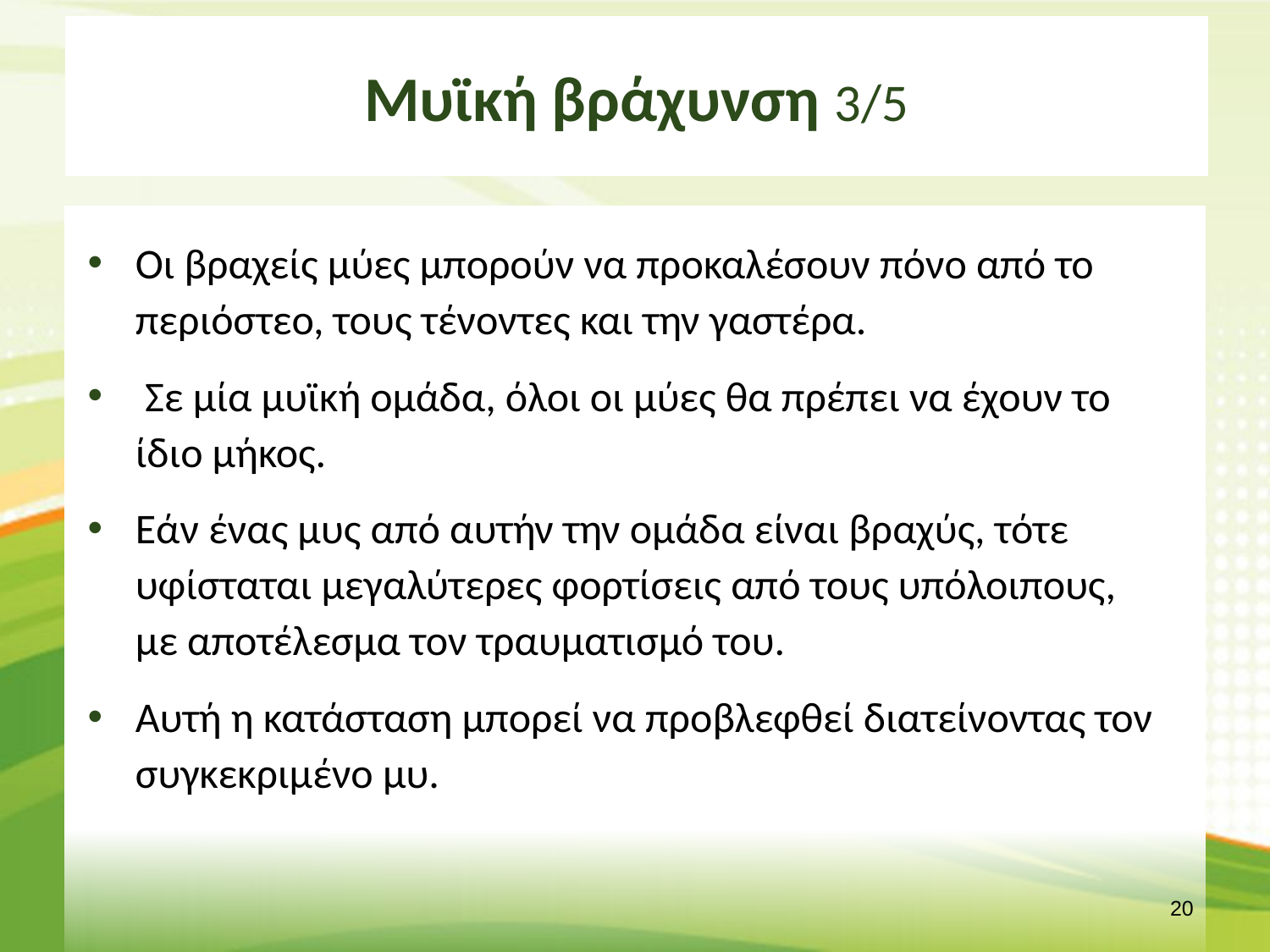

# Μυϊκή βράχυνση 3/5
Οι βραχείς μύες μπορούν να προκαλέσουν πόνο από το περιόστεο, τους τένοντες και την γαστέρα.
 Σε μία μυϊκή ομάδα, όλοι οι μύες θα πρέπει να έχουν το ίδιο μήκος.
Εάν ένας μυς από αυτήν την ομάδα είναι βραχύς, τότε υφίσταται μεγαλύτερες φορτίσεις από τους υπόλοιπους, με αποτέλεσμα τον τραυματισμό του.
Αυτή η κατάσταση μπορεί να προβλεφθεί διατείνοντας τον συγκεκριμένο μυ.
20